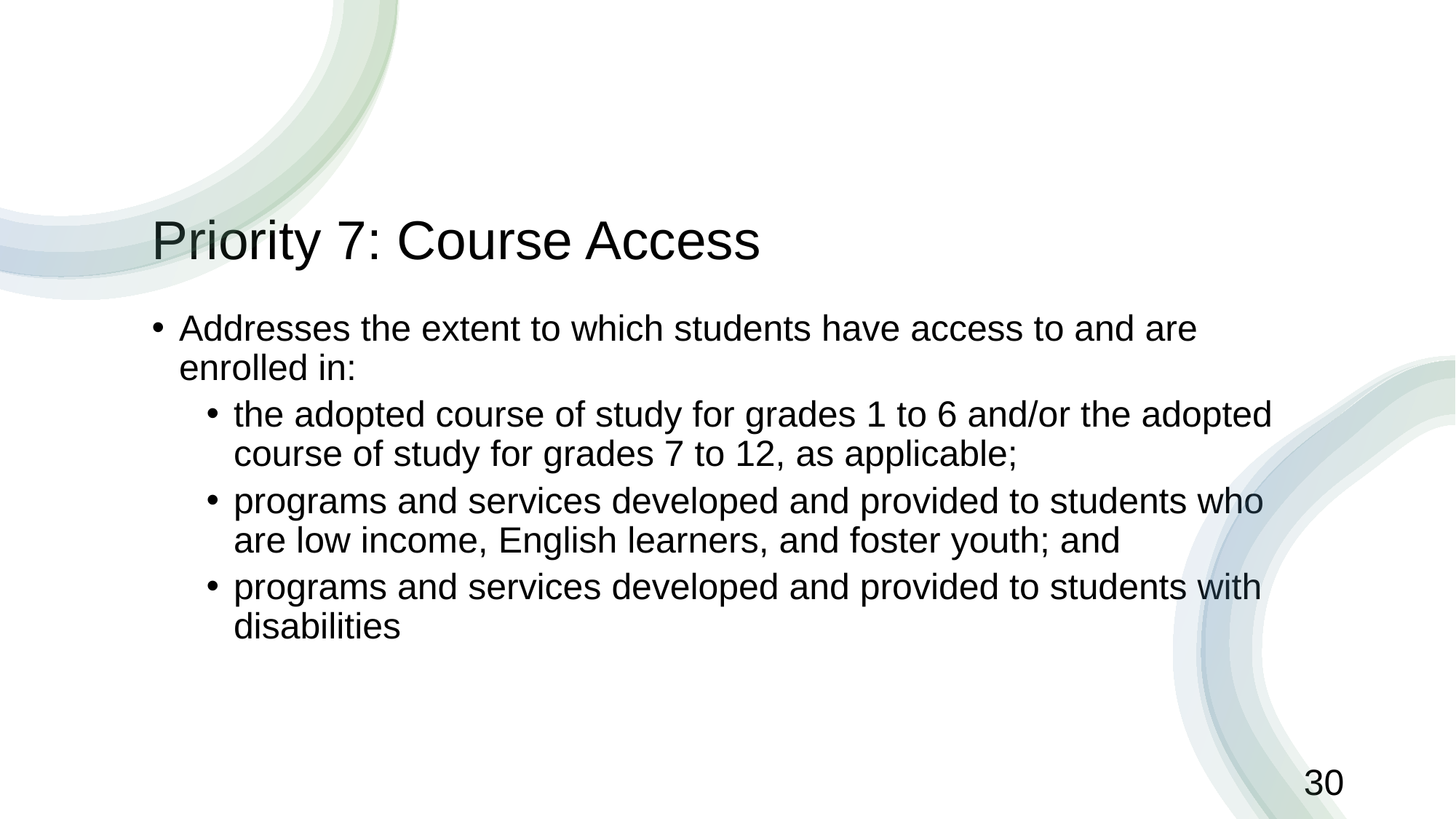

# Priority 7: Course Access
Addresses the extent to which students have access to and are enrolled in:
the adopted course of study for grades 1 to 6 and/or the adopted course of study for grades 7 to 12, as applicable;
programs and services developed and provided to students who are low income, English learners, and foster youth; and
programs and services developed and provided to students with disabilities

30